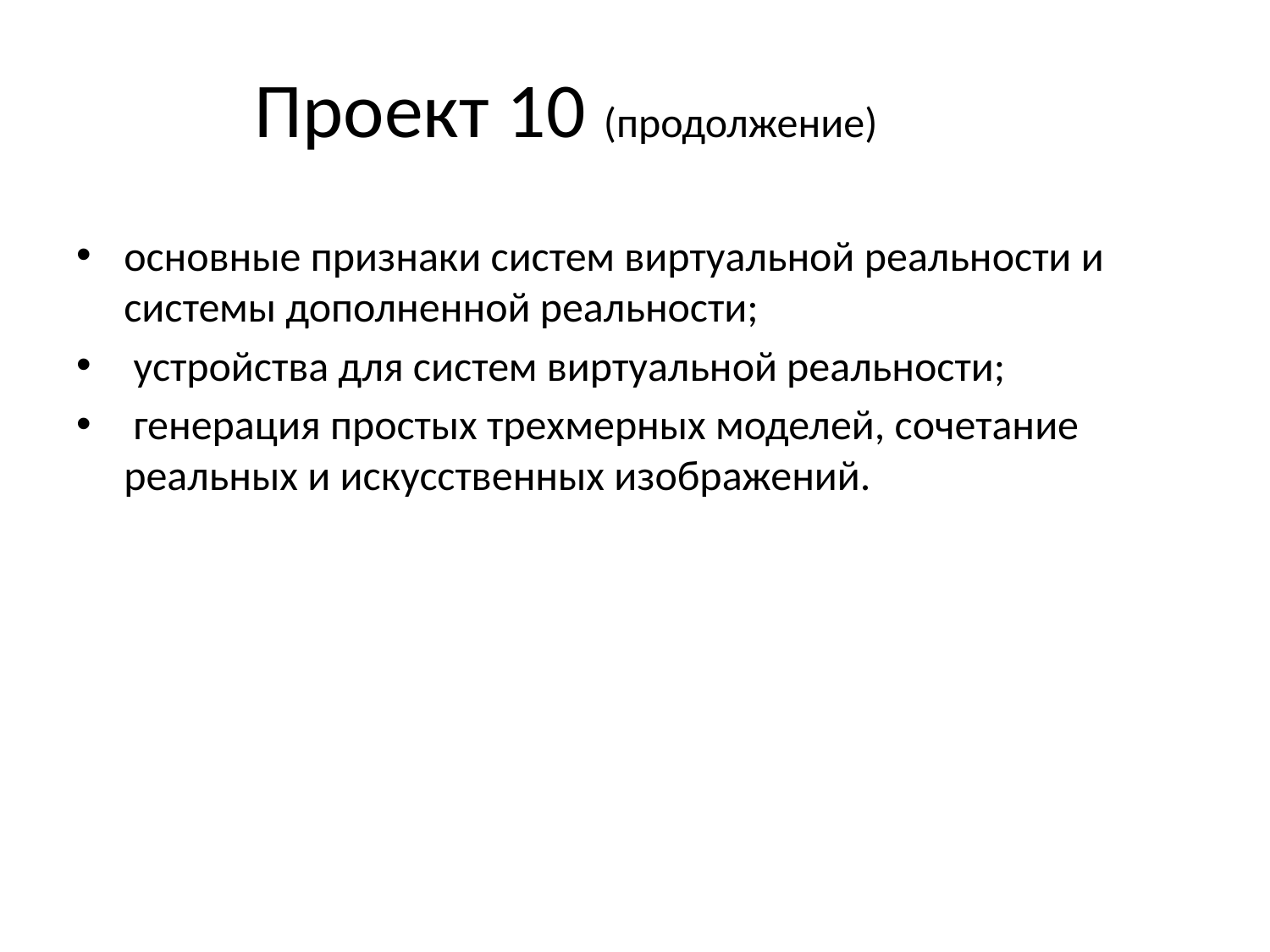

# Проект 10 (продолжение)
основные признаки систем виртуальной реальности и системы дополненной реальности;
 устройства для систем виртуальной реальности;
 генерация простых трехмерных моделей, сочетание реальных и искусственных изображений.